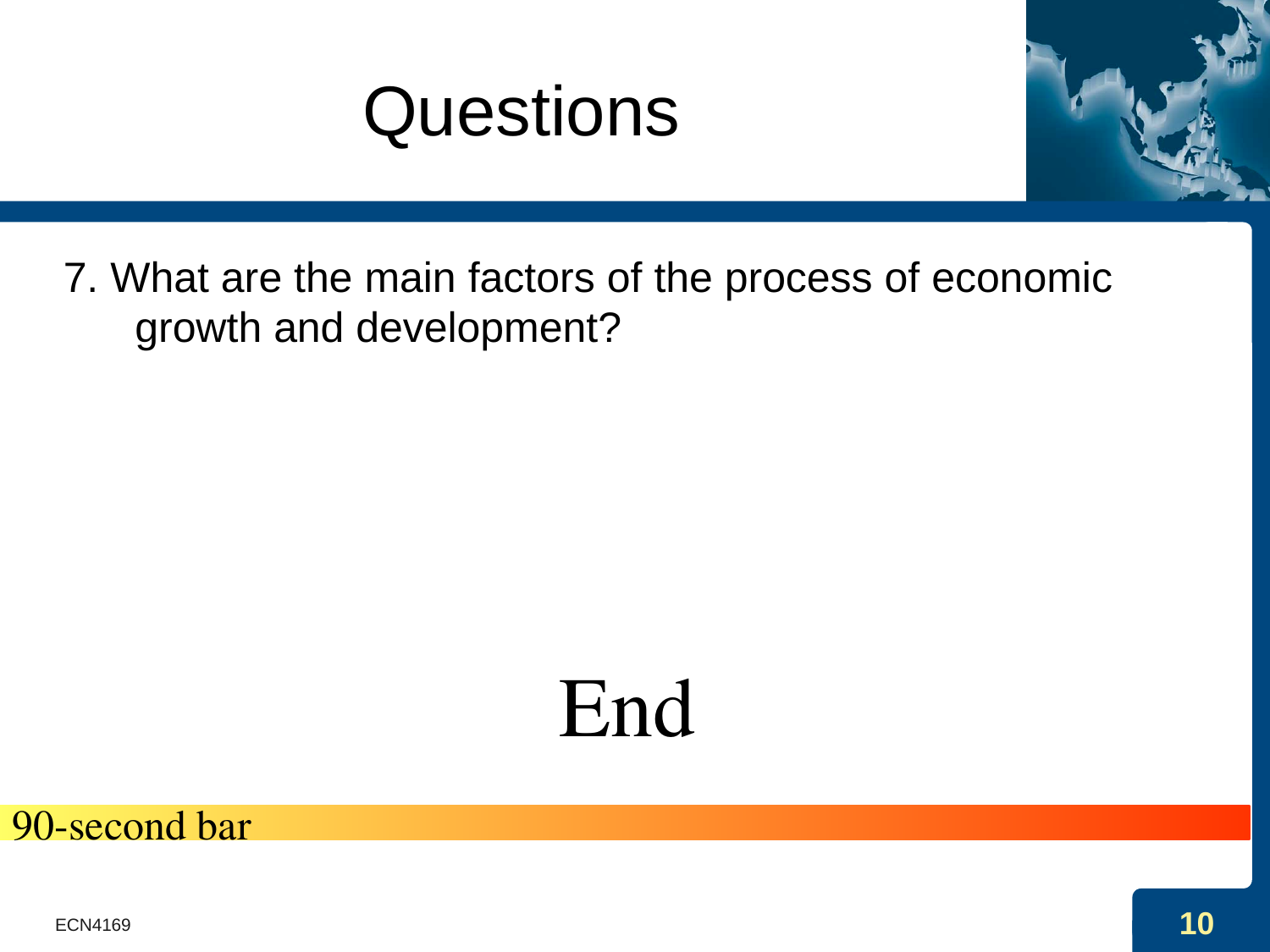

# Questions
7. What are the main factors of the process of economic growth and development?

End
90-second bar
ECN4169
10